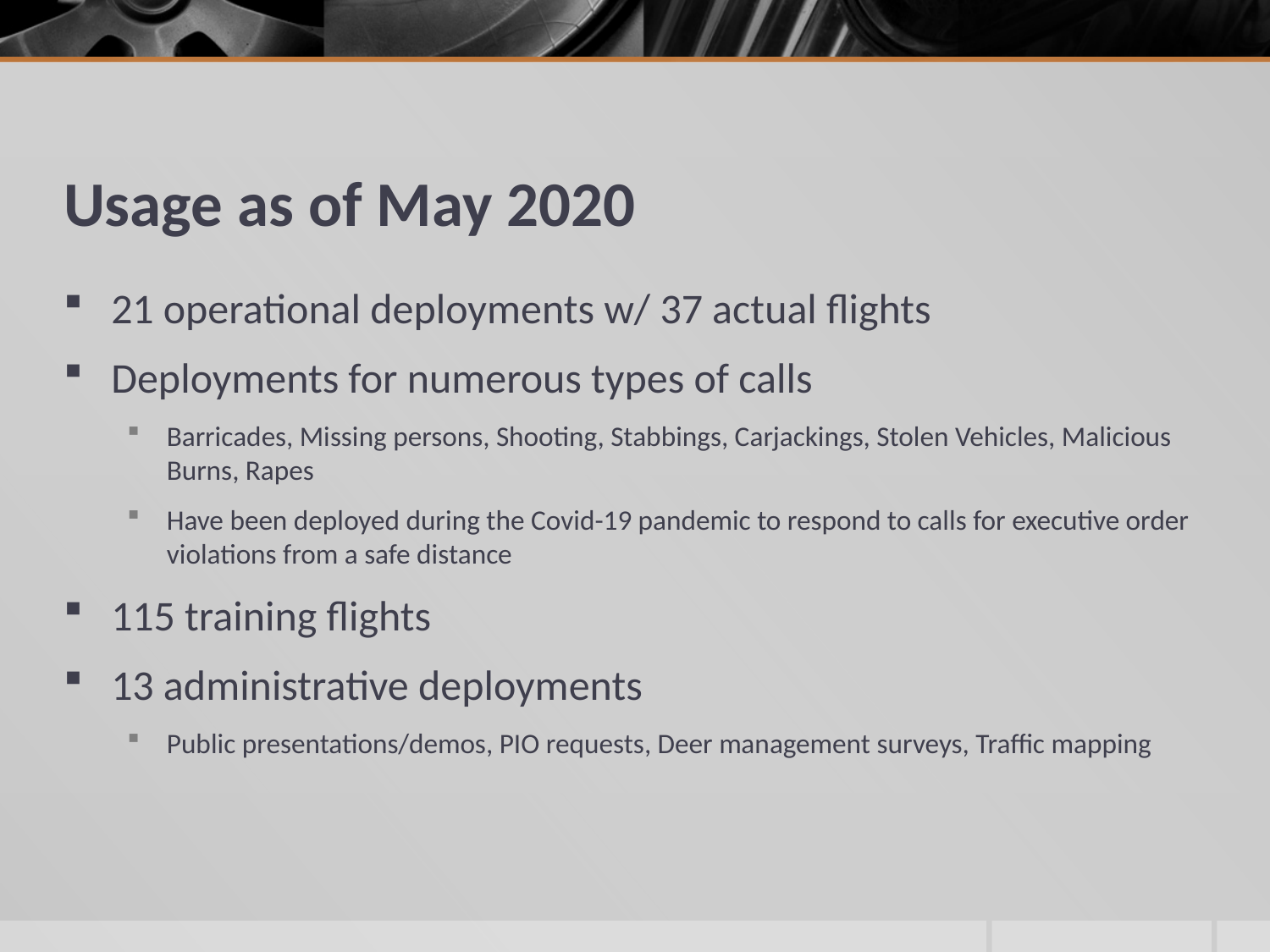

# Usage as of May 2020
21 operational deployments w/ 37 actual flights
Deployments for numerous types of calls
Barricades, Missing persons, Shooting, Stabbings, Carjackings, Stolen Vehicles, Malicious Burns, Rapes
Have been deployed during the Covid-19 pandemic to respond to calls for executive order violations from a safe distance
115 training flights
13 administrative deployments
Public presentations/demos, PIO requests, Deer management surveys, Traffic mapping